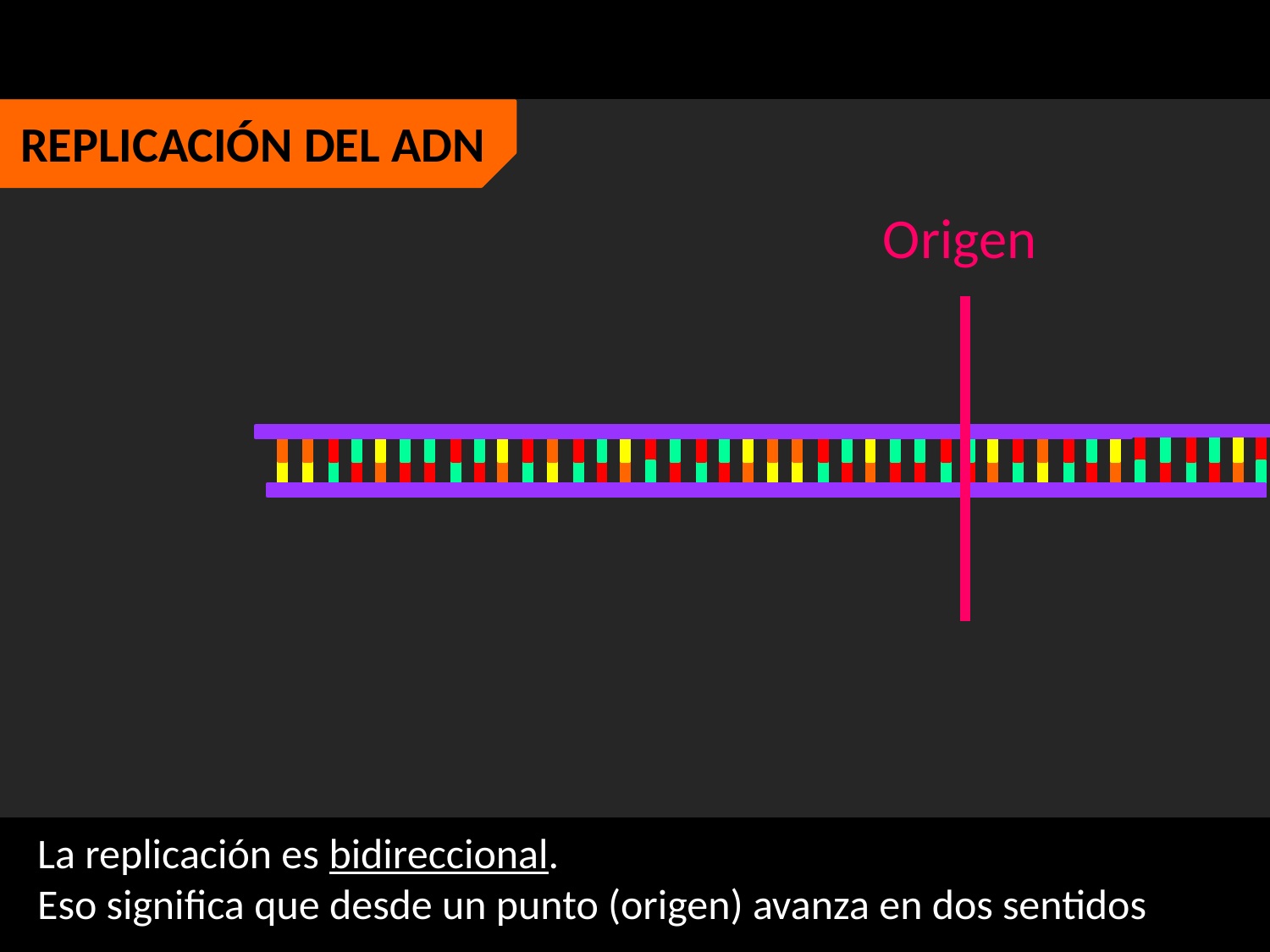

REPLICACIÓN DEL ADN
Origen

La replicación es bidireccional.
Eso significa que desde un punto (origen) avanza en dos sentidos